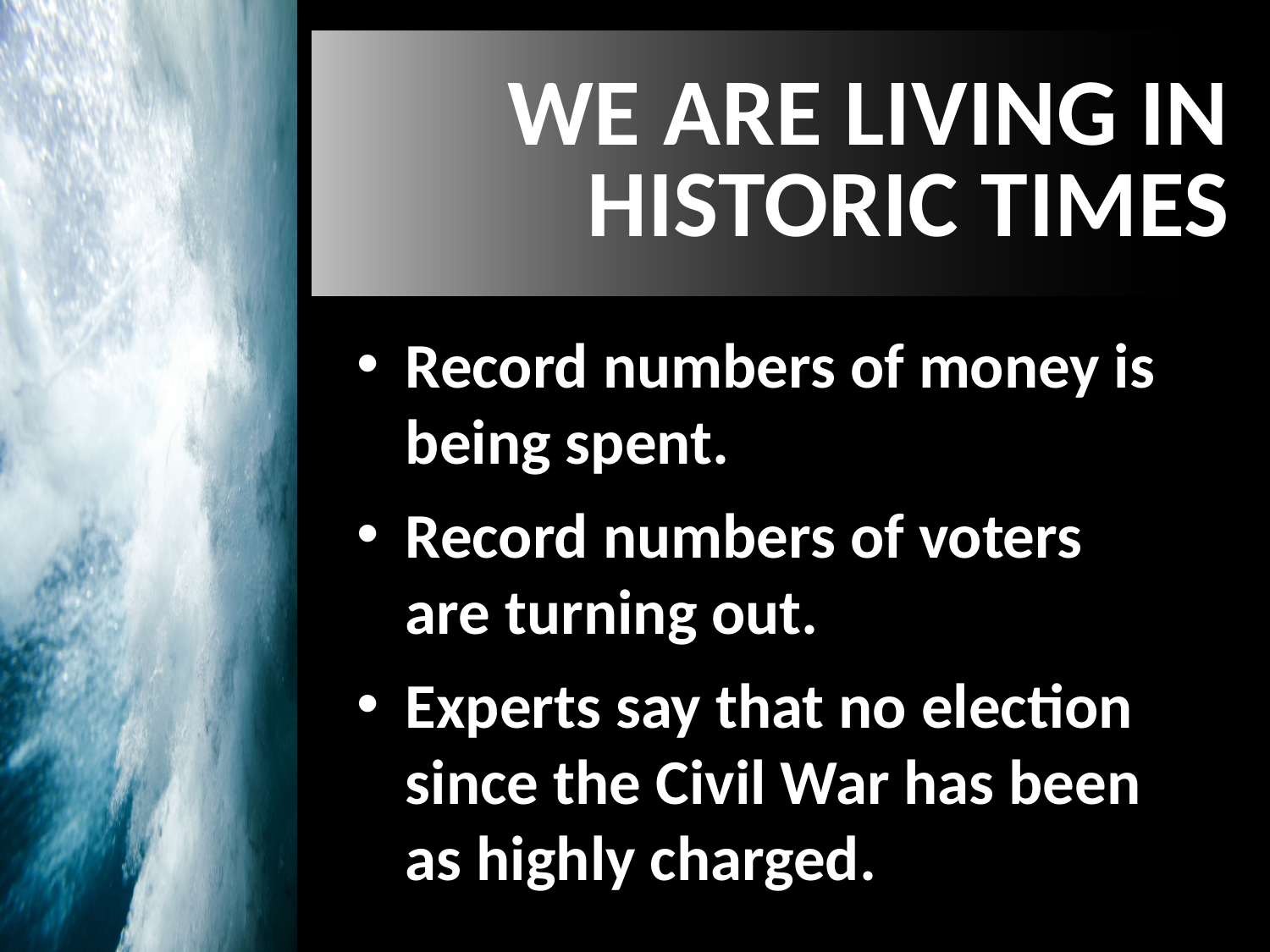

# We Are Living in Historic Times
Record numbers of money is being spent.
Record numbers of voters are turning out.
Experts say that no election since the Civil War has been as highly charged.